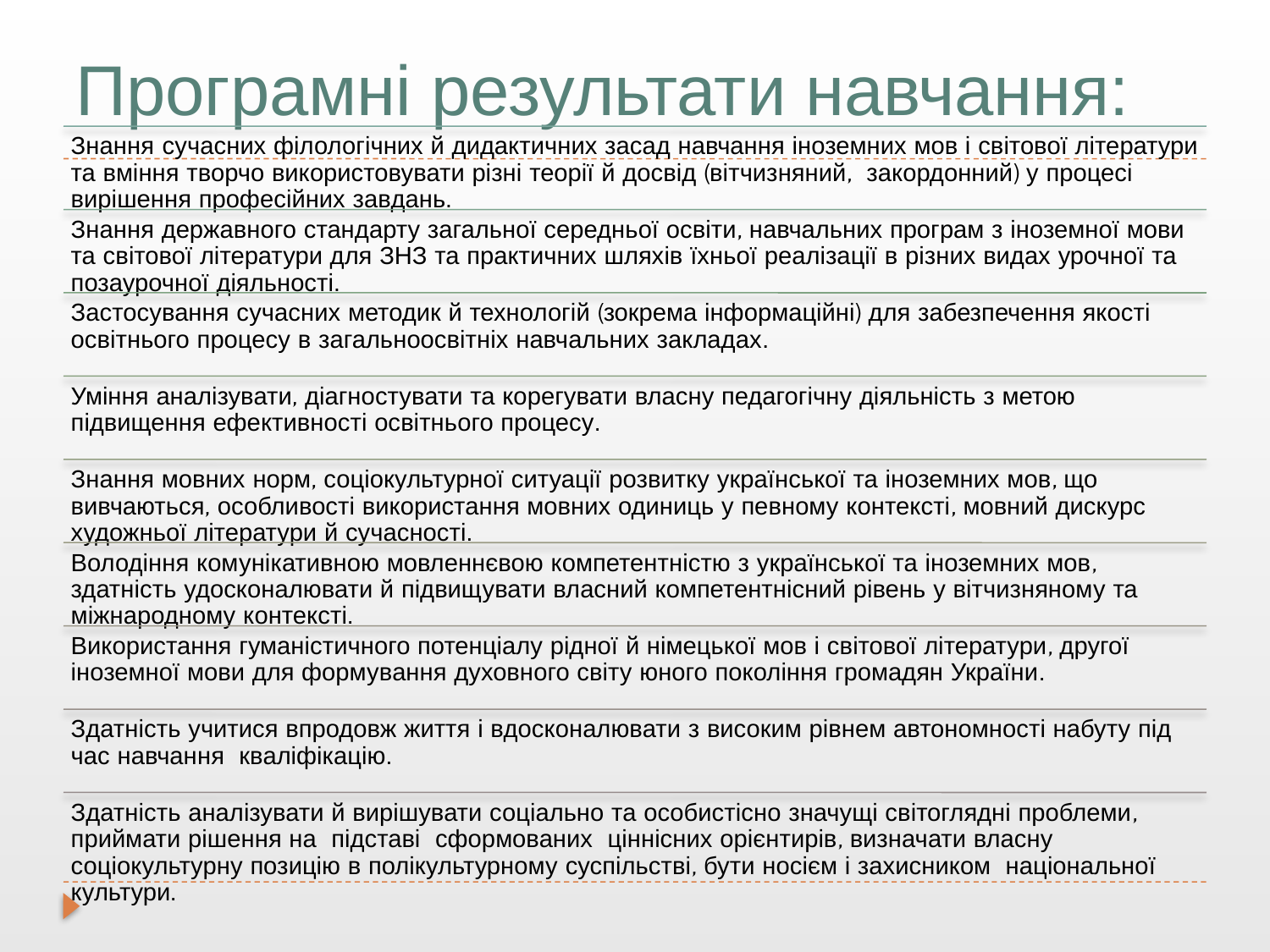

# Програмні результати навчання:
Знання сучасних філологічних й дидактичних засад навчання іноземних мов і світової літератури та вміння творчо використовувати різні теорії й досвід (вітчизняний,  закордонний) у процесі вирішення професійних завдань.
Знання державного стандарту загальної середньої освіти, навчальних програм з іноземної мови та світової літератури для ЗНЗ та практичних шляхів їхньої реалізації в різних видах урочної та позаурочної діяльності.
Застосування сучасних методик й технологій (зокрема інформаційні) для забезпечення якості освітнього процесу в загальноосвітніх навчальних закладах.
Уміння аналізувати, діагностувати та корегувати власну педагогічну діяльність з метою підвищення ефективності освітнього процесу.
Знання мовних норм, соціокультурної ситуації розвитку української та іноземних мов, що вивчаються, особливості використання мовних одиниць у певному контексті, мовний дискурс художньої літератури й сучасності.
Володіння комунікативною мовленнєвою компетентністю з української та іноземних мов, здатність удосконалювати й підвищувати власний компетентнісний рівень у вітчизняному та міжнародному контексті.
Використання гуманістичного потенціалу рідної й німецької мов і світової літератури, другої іноземної мови для формування духовного світу юного покоління громадян України.
Здатність учитися впродовж життя і вдосконалювати з високим рівнем автономності набуту під час навчання  кваліфікацію.
Здатність аналізувати й вирішувати соціально та особистісно значущі світоглядні проблеми, приймати рішення на  підставі  сформованих  ціннісних орієнтирів, визначати власну соціокультурну позицію в полікультурному суспільстві, бути носієм і захисником  національної культури.